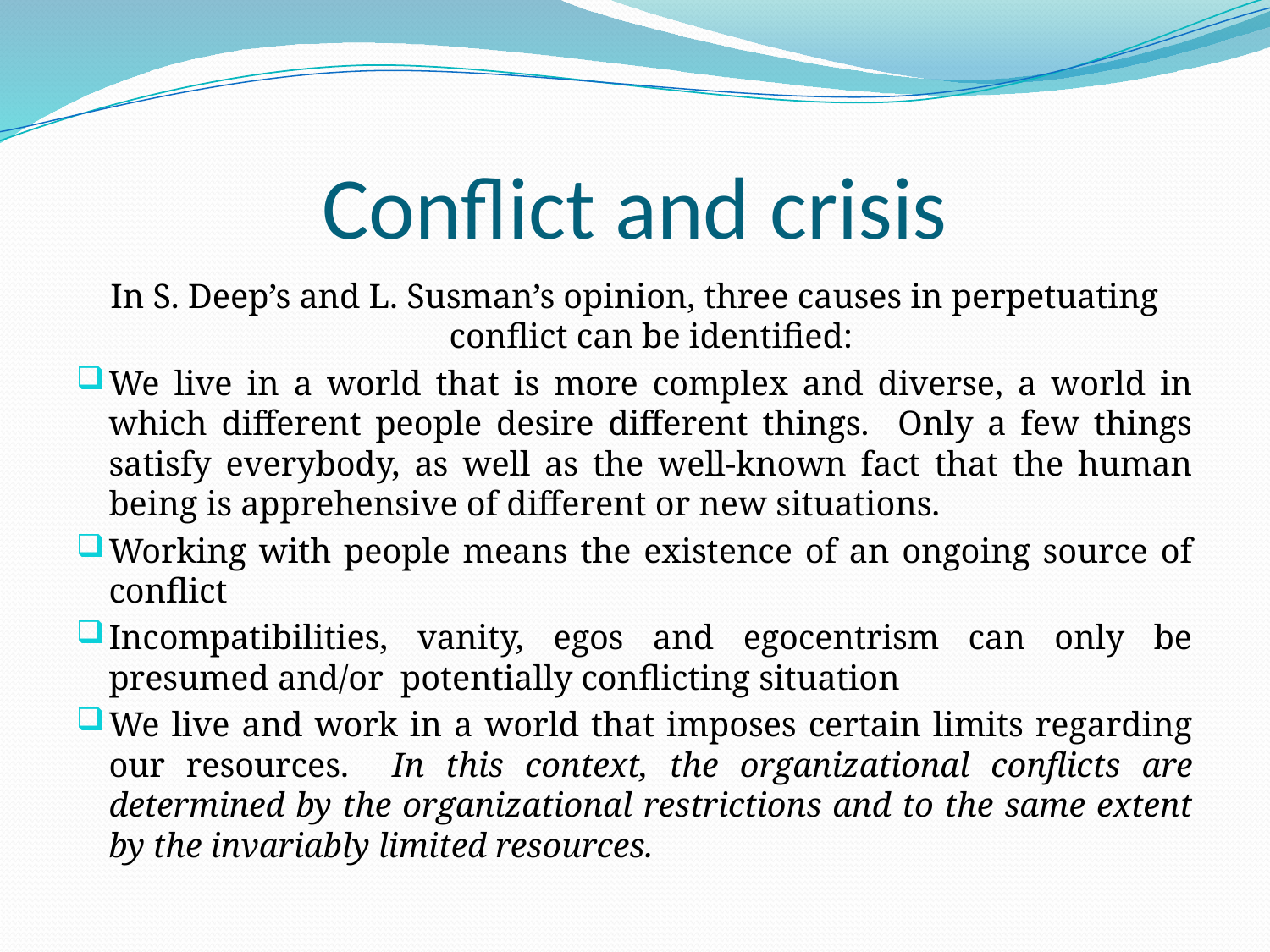

# Conflict and crisis
In S. Deep’s and L. Susman’s opinion, three causes in perpetuating conflict can be identified:
We live in a world that is more complex and diverse, a world in which different people desire different things.  Only a few things satisfy everybody, as well as the well-known fact that the human being is apprehensive of different or new situations.
Working with people means the existence of an ongoing source of conflict
Incompatibilities, vanity, egos and egocentrism can only be presumed and/or  potentially conflicting situation
We live and work in a world that imposes certain limits regarding our resources.  In this context, the organizational conflicts are determined by the organizational restrictions and to the same extent by the invariably limited resources.